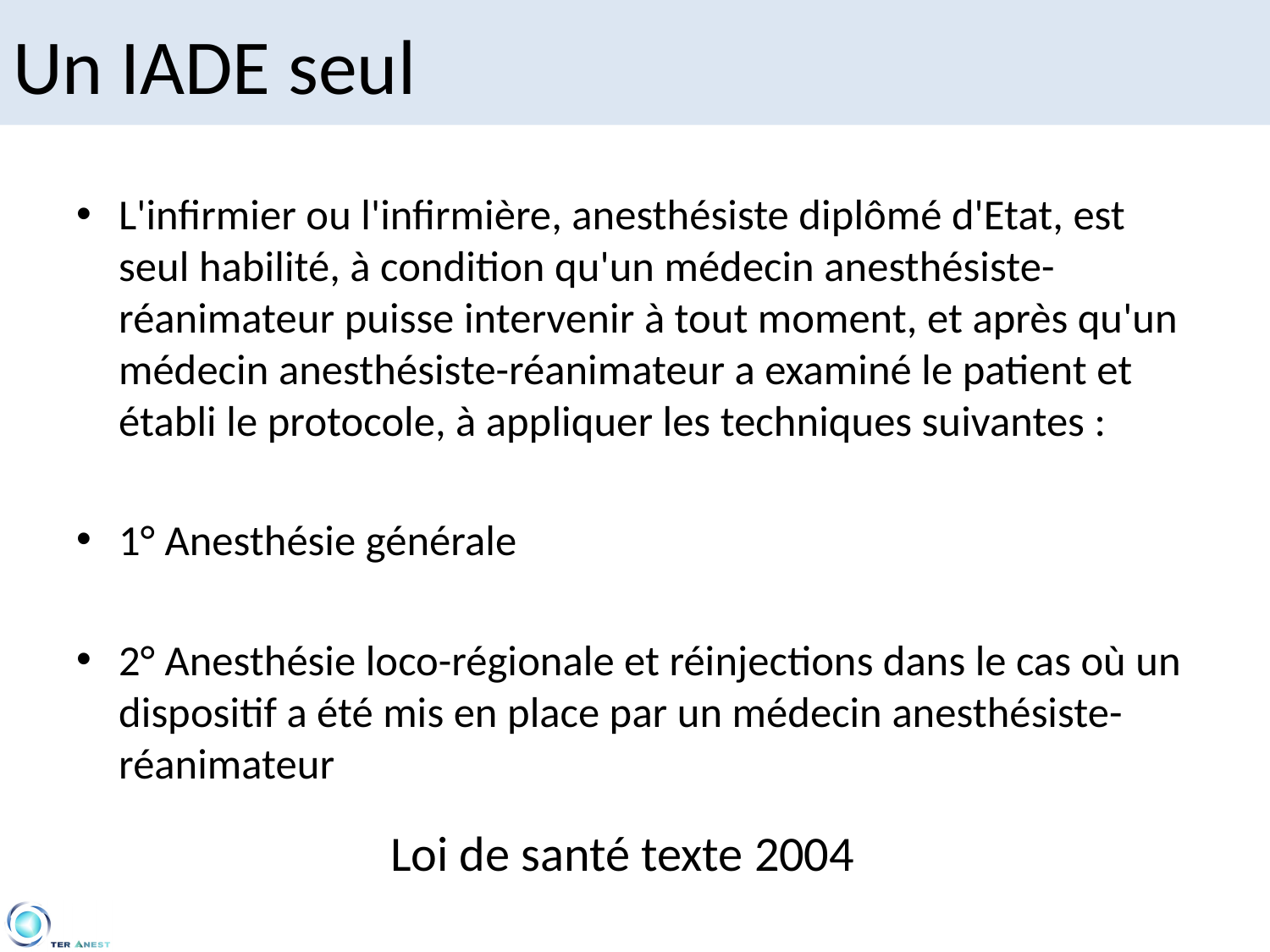

# Un IADE seul
L'infirmier ou l'infirmière, anesthésiste diplômé d'Etat, est seul habilité, à condition qu'un médecin anesthésiste-réanimateur puisse intervenir à tout moment, et après qu'un médecin anesthésiste-réanimateur a examiné le patient et établi le protocole, à appliquer les techniques suivantes :

1° Anesthésie générale

2° Anesthésie loco-régionale et réinjections dans le cas où un dispositif a été mis en place par un médecin anesthésiste-réanimateur
Loi de santé texte 2004